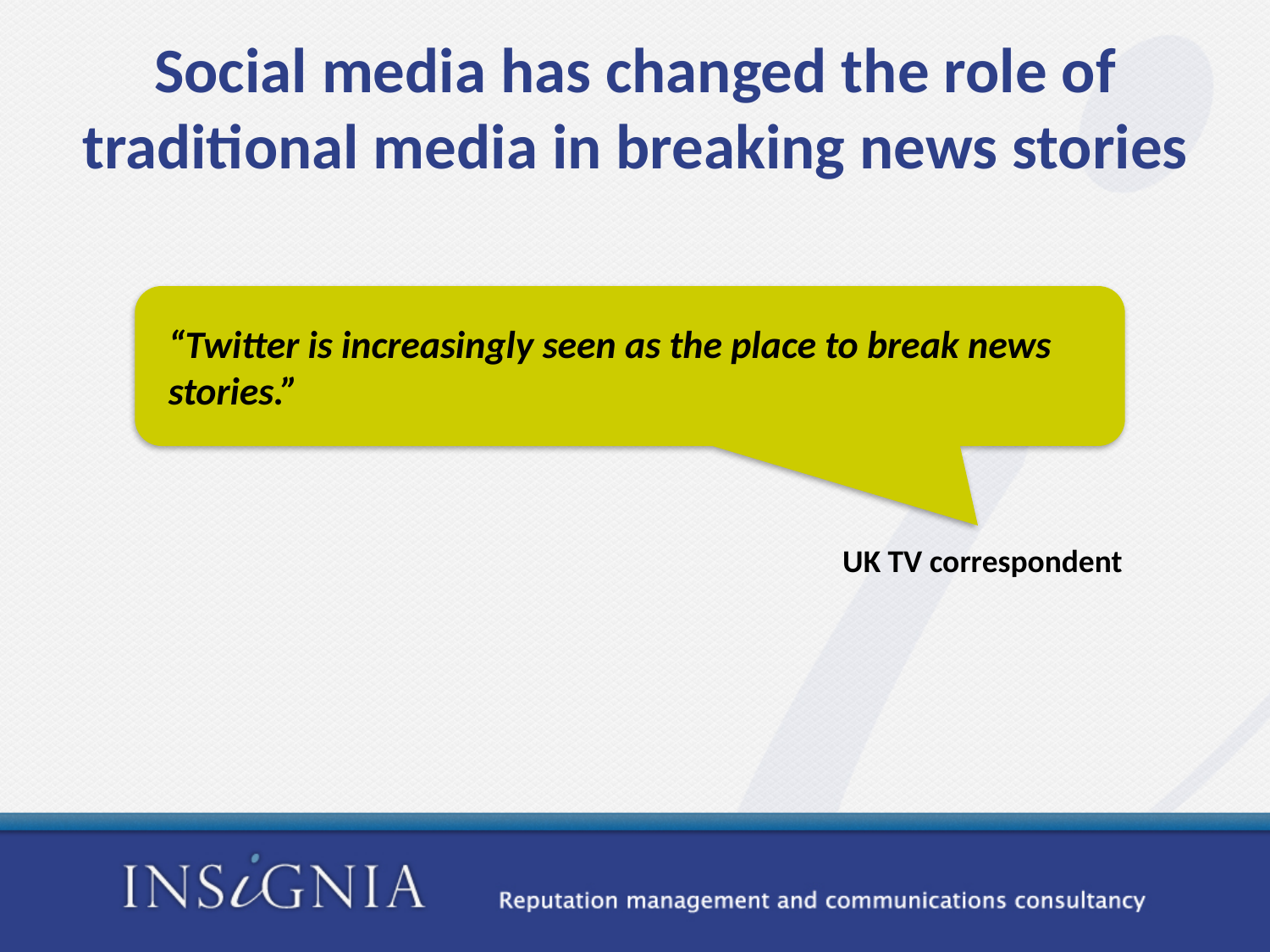

# Social media has changed the role of traditional media in breaking news stories

“Twitter is increasingly seen as the place to break news stories.”

UK TV correspondent